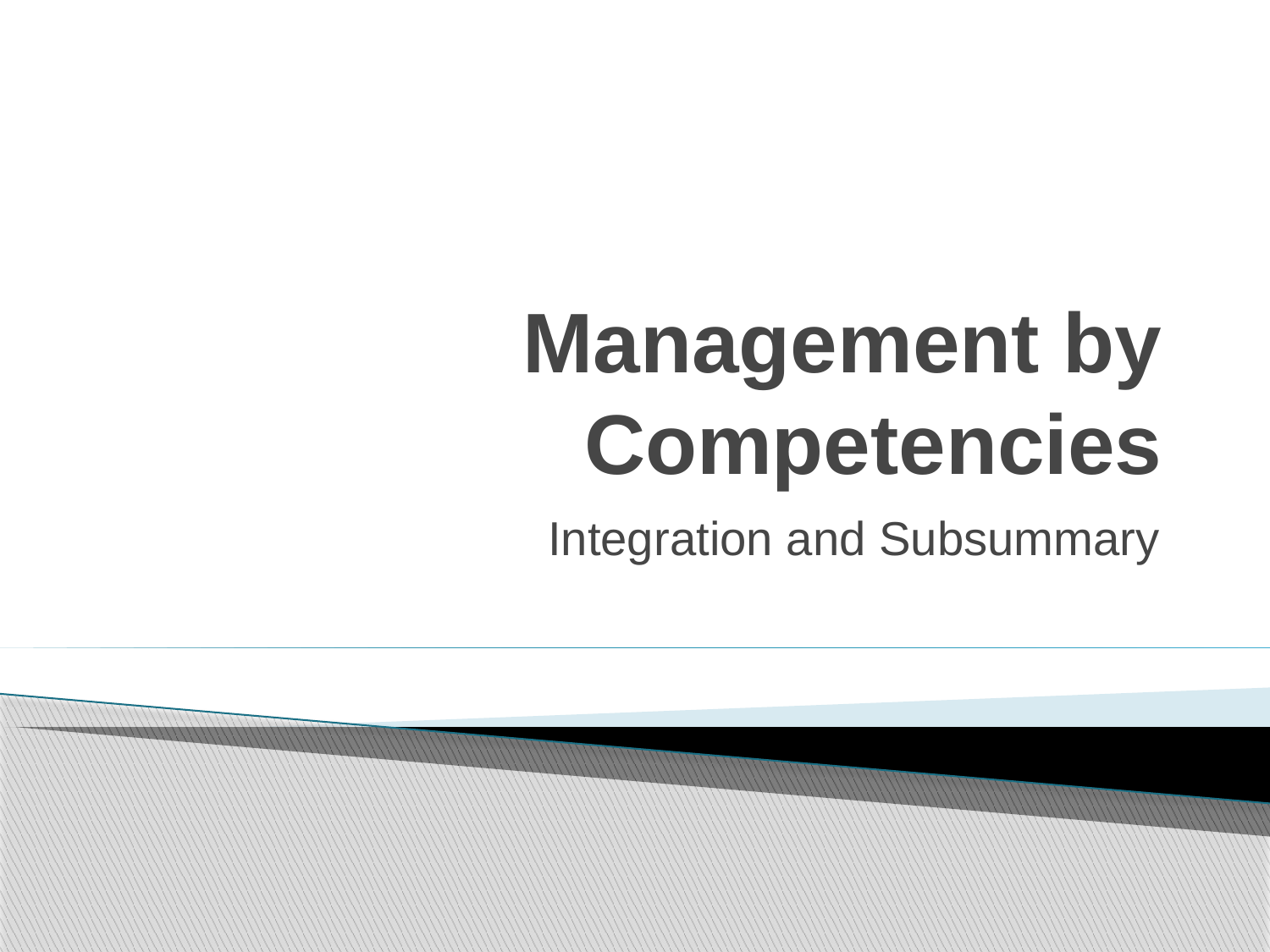

# Management by Competencies
Integration and Subsummary